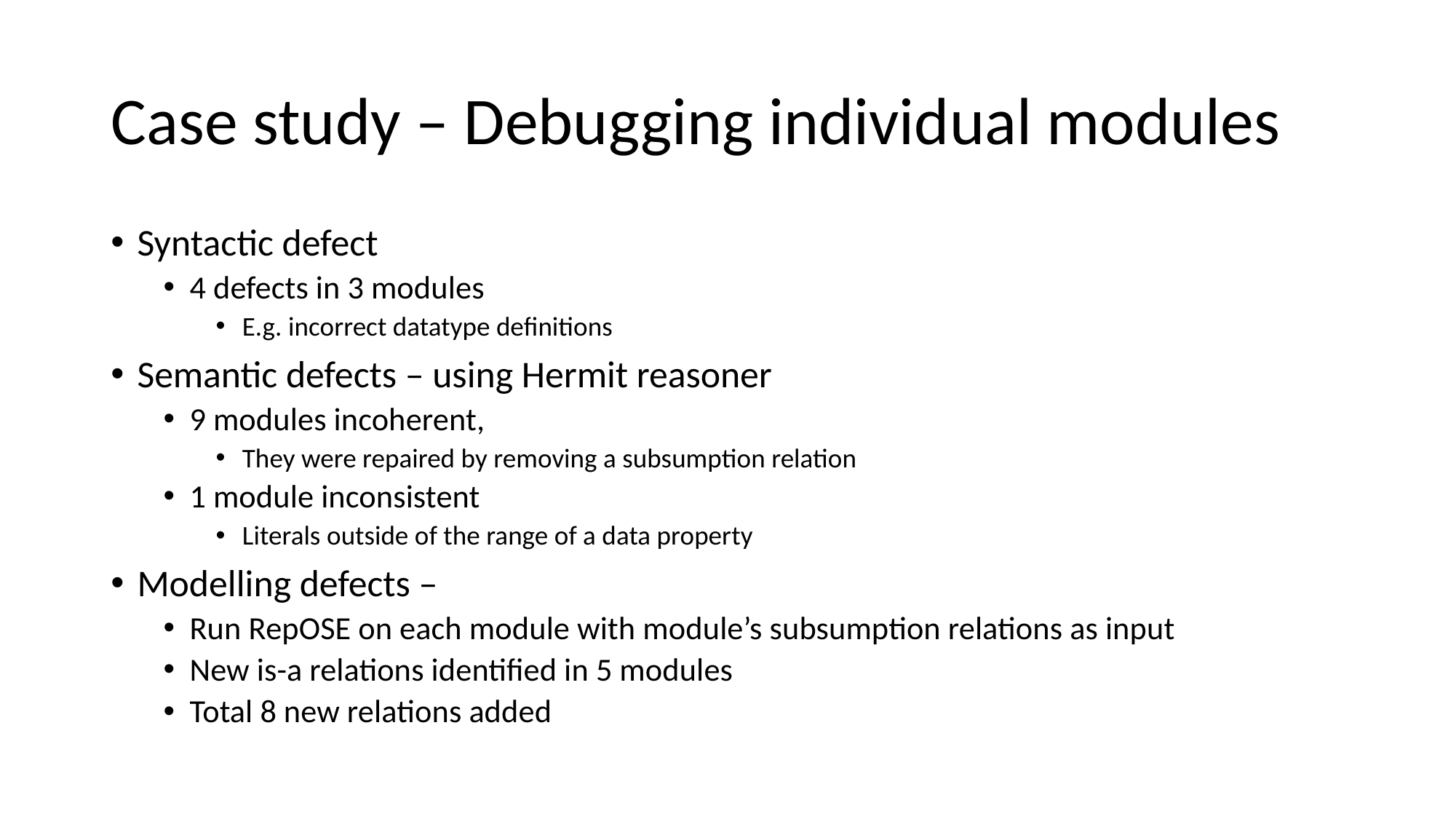

# Case study – Debugging individual modules
Syntactic defect
4 defects in 3 modules
E.g. incorrect datatype definitions
Semantic defects – using Hermit reasoner
9 modules incoherent,
They were repaired by removing a subsumption relation
1 module inconsistent
Literals outside of the range of a data property
Modelling defects –
Run RepOSE on each module with module’s subsumption relations as input
New is-a relations identified in 5 modules
Total 8 new relations added